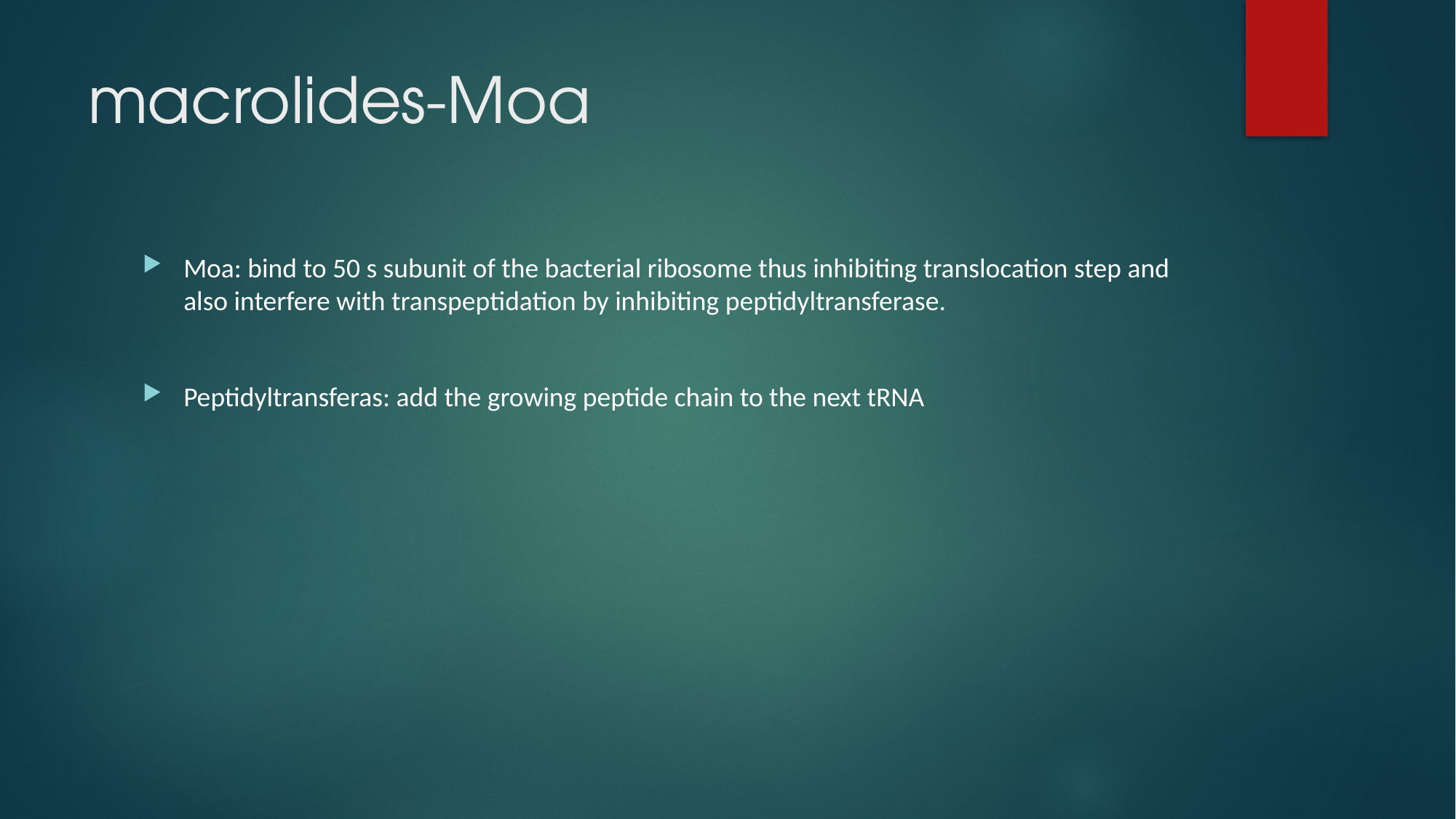

# macrolides-Moa
Moa: bind to 50 s subunit of the bacterial ribosome thus inhibiting translocation step and also interfere with transpeptidation by inhibiting peptidyltransferase.

Peptidyltransferas: add the growing peptide chain to the next tRNA